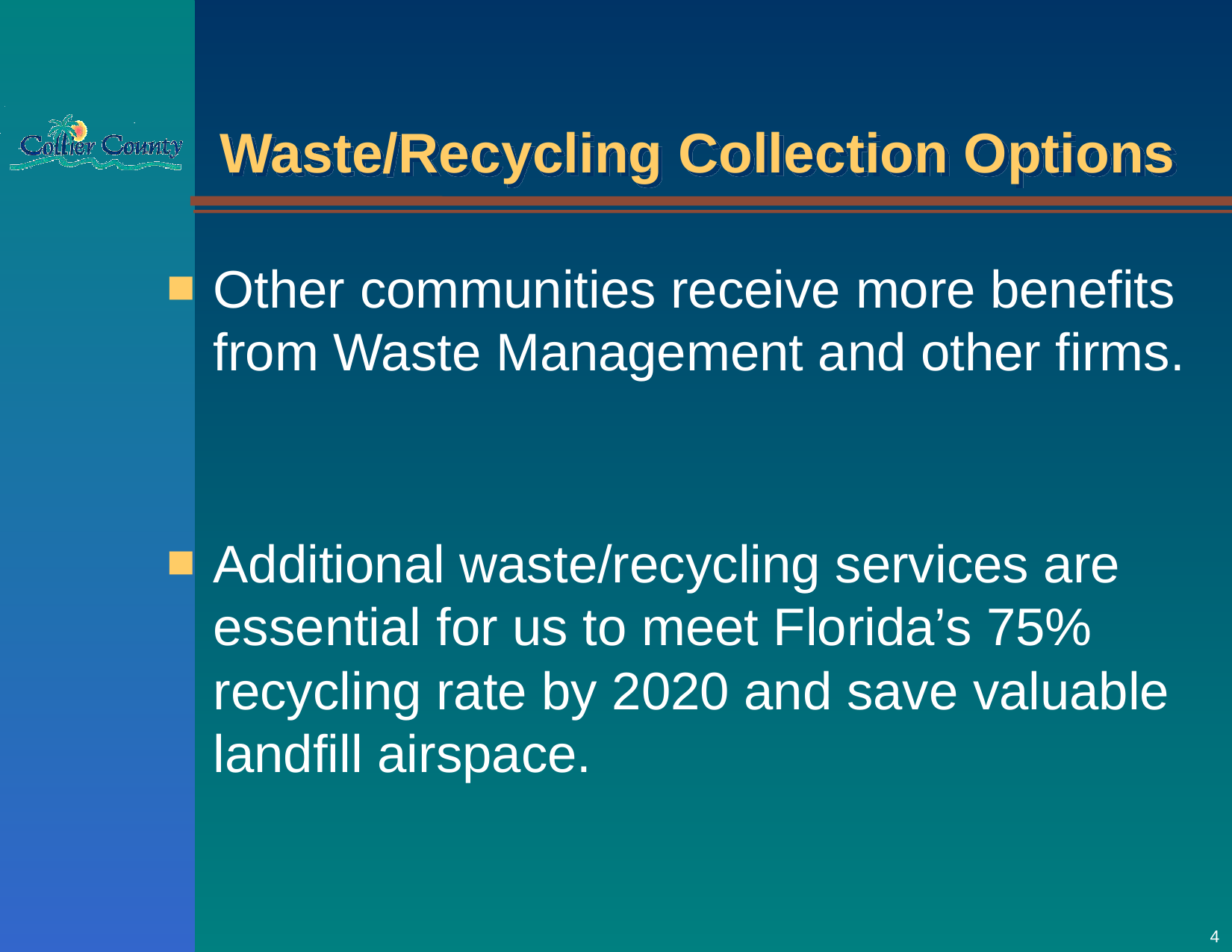

# Waste/Recycling Collection Options
Other communities receive more benefits from Waste Management and other firms.

Additional waste/recycling services are essential for us to meet Florida’s 75% recycling rate by 2020 and save valuable landfill airspace.
4